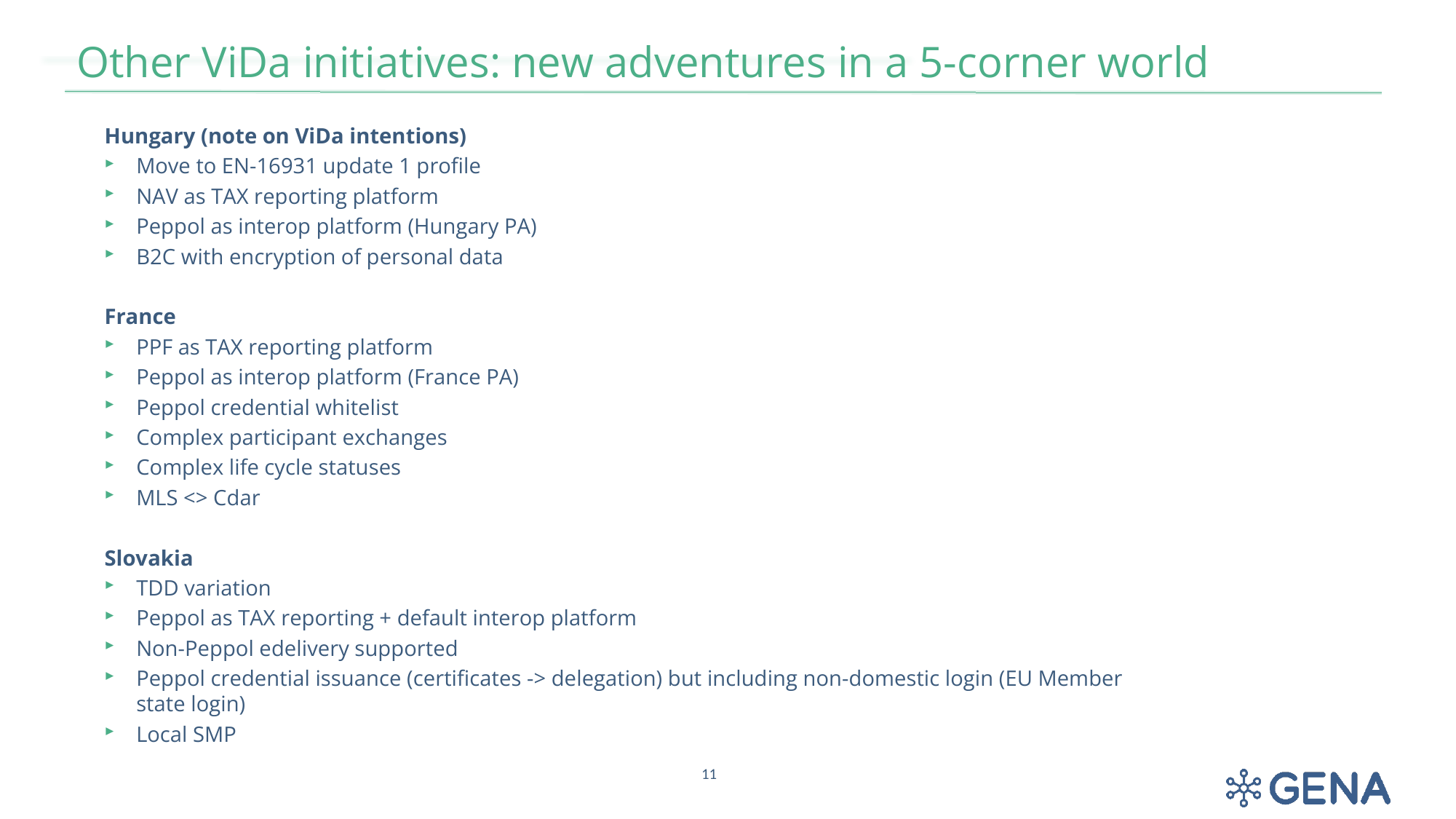

# Other ViDa initiatives: new adventures in a 5-corner world
Hungary (note on ViDa intentions)
Move to EN-16931 update 1 profile
NAV as TAX reporting platform
Peppol as interop platform (Hungary PA)
B2C with encryption of personal data

France
PPF as TAX reporting platform
Peppol as interop platform (France PA)
Peppol credential whitelist
Complex participant exchanges
Complex life cycle statuses
MLS <> Cdar

Slovakia
TDD variation
Peppol as TAX reporting + default interop platform
Non-Peppol edelivery supported
Peppol credential issuance (certificates -> delegation) but including non-domestic login (EU Member state login)
Local SMP